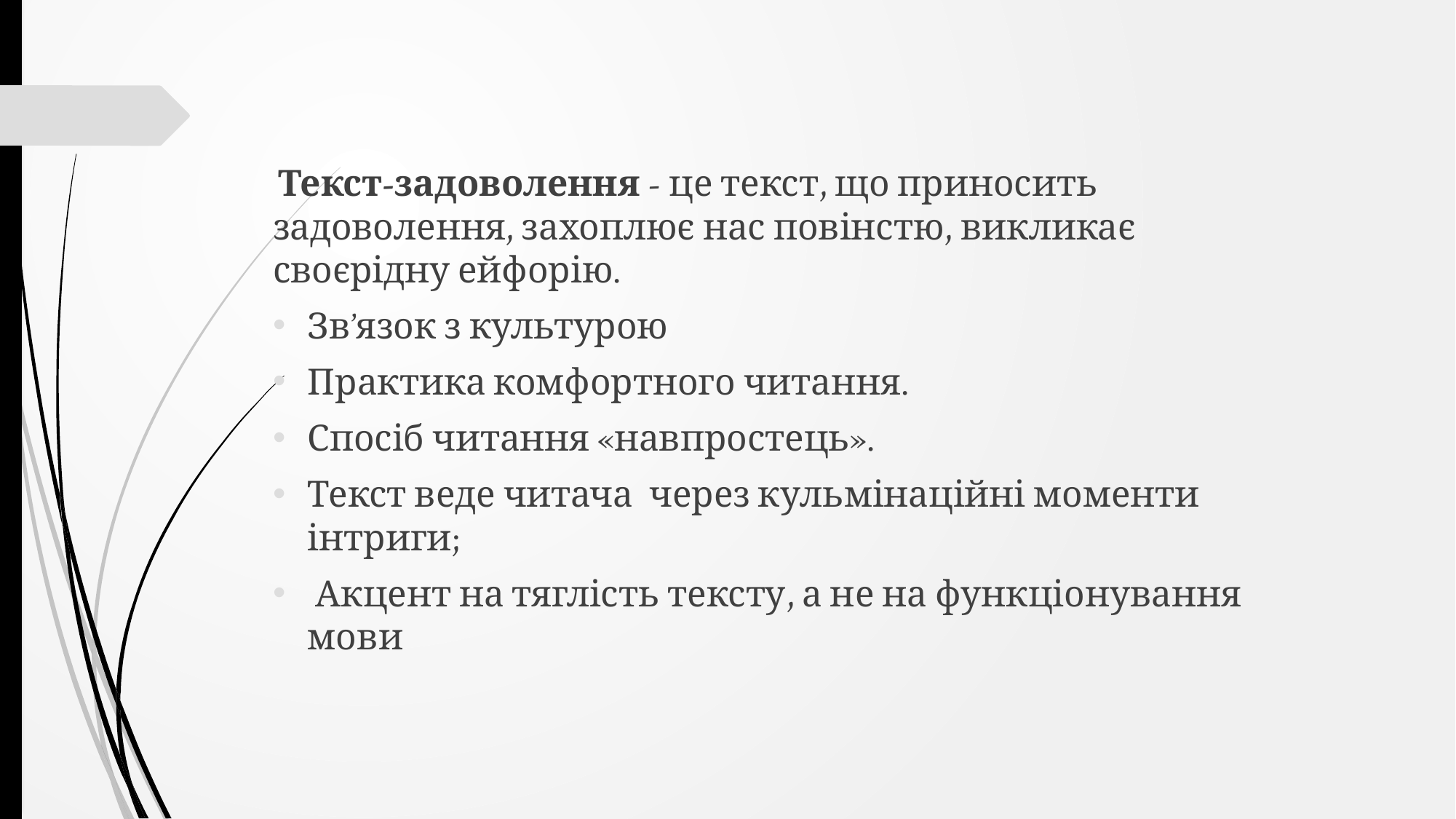

Текст-задоволення - це текст, що приносить задоволення, захоплює нас повінстю, викликає своєрідну ейфорію.
Зв’язок з культурою
Практика комфортного читання.
Спосіб читання «навпростець».
Текст веде читача  через кульмінаційні моменти інтриги;
 Акцент на тяглість тексту, а не на функціонування мови